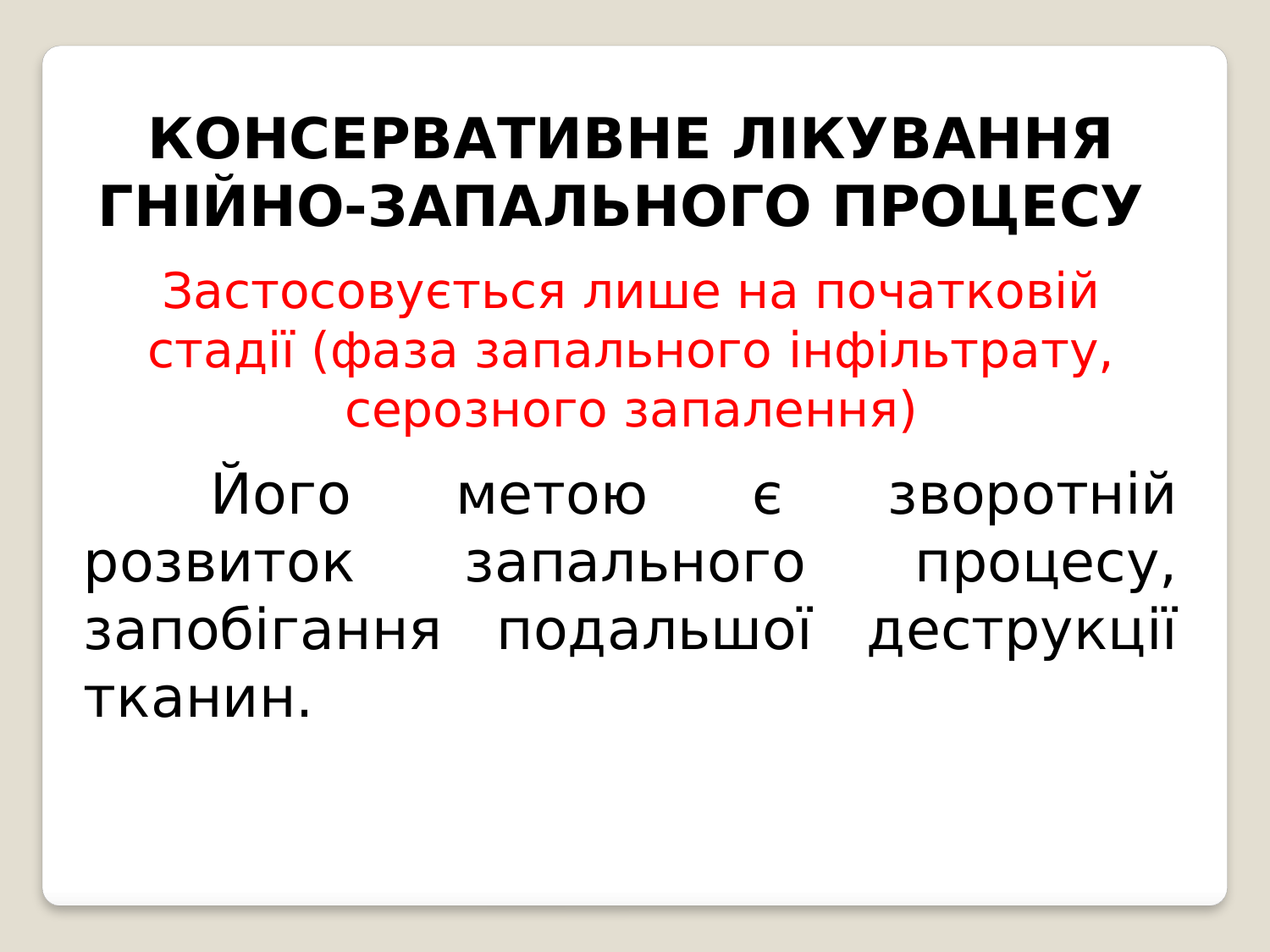

КОНСЕРВАТИВНЕ ЛІКУВАННЯ ГНІЙНО-ЗАПАЛЬНОГО ПРОЦЕСУ

Застосовується лише на початковій стадії (фаза запального інфільтрату, серозного запалення)

	Його метою є зворотній розвиток запального процесу, запобігання подальшої деструкції тканин.